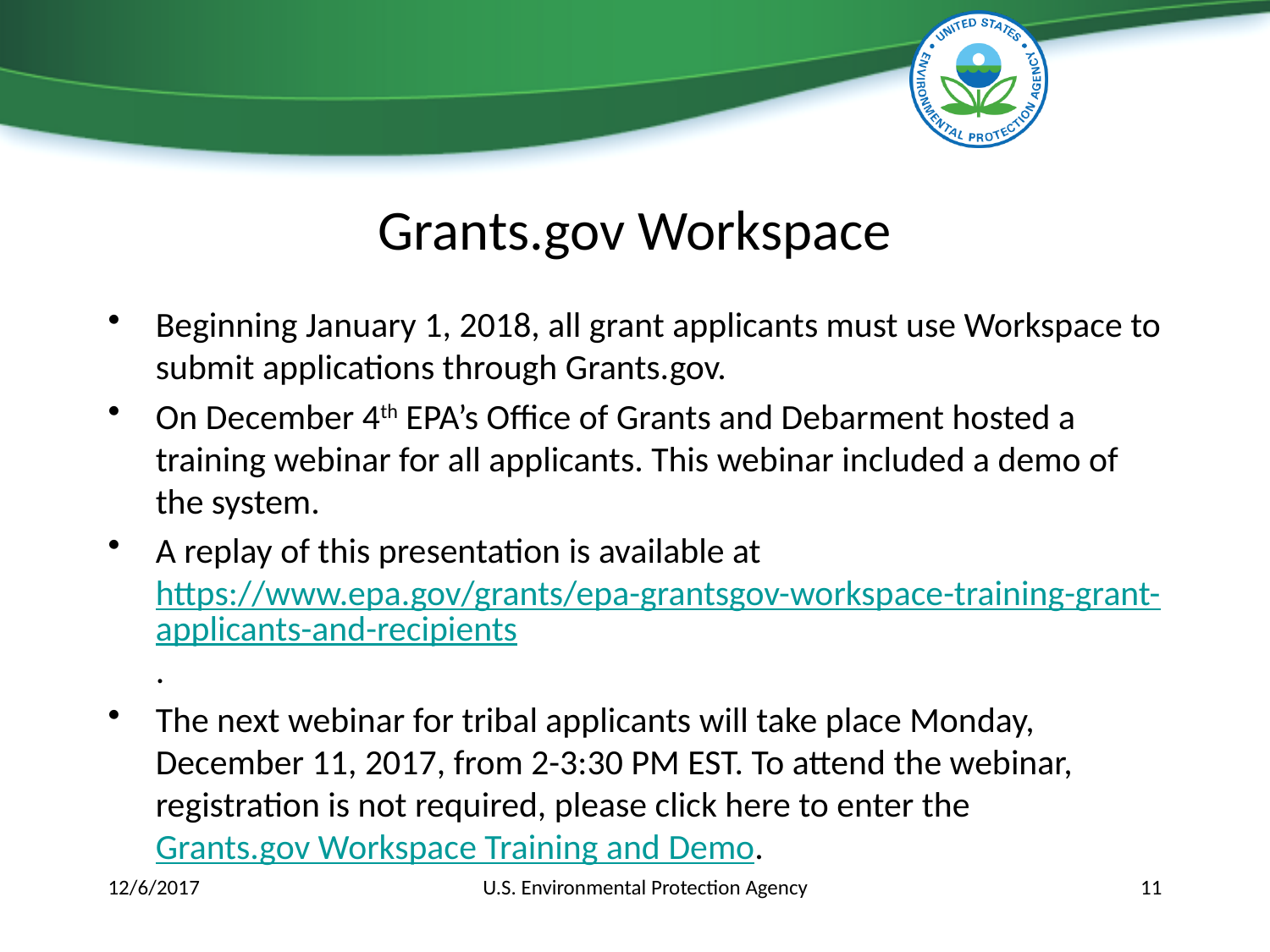

# Grants.gov Workspace
Beginning January 1, 2018, all grant applicants must use Workspace to submit applications through Grants.gov.
On December 4th EPA’s Office of Grants and Debarment hosted a training webinar for all applicants. This webinar included a demo of the system.
A replay of this presentation is available at https://www.epa.gov/grants/epa-grantsgov-workspace-training-grant-applicants-and-recipients.
The next webinar for tribal applicants will take place Monday, December 11, 2017, from 2-3:30 PM EST. To attend the webinar, registration is not required, please click here to enter the Grants.gov Workspace Training and Demo.

12/6/2017
U.S. Environmental Protection Agency
11